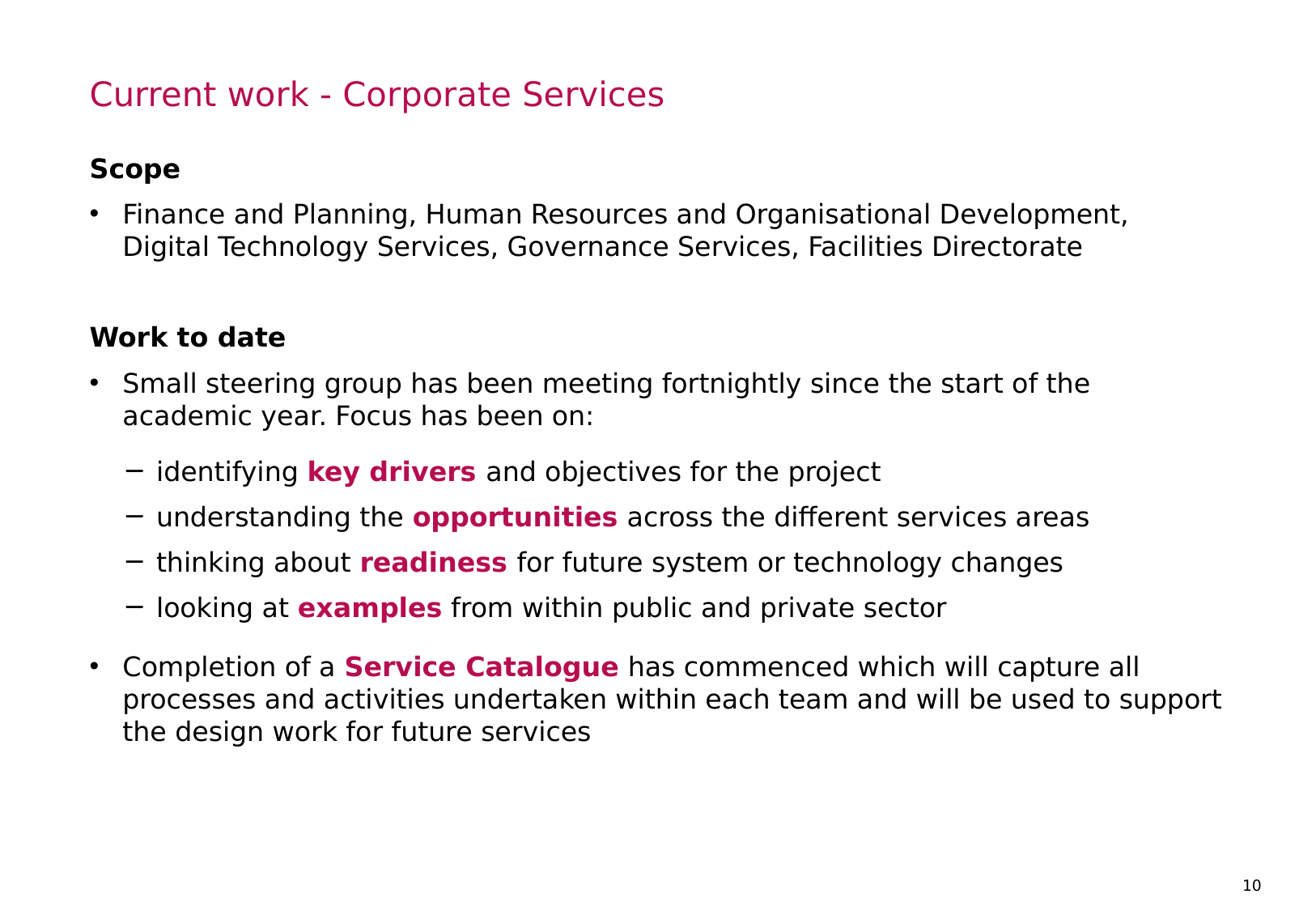

Current work - Corporate Services
Scope
Finance and Planning, Human Resources and Organisational Development, Digital Technology Services, Governance Services, Facilities Directorate

Work to date
Small steering group has been meeting fortnightly since the start of the academic year. Focus has been on:
identifying key drivers and objectives for the project
understanding the opportunities across the different services areas
thinking about readiness for future system or technology changes
looking at examples from within public and private sector
Completion of a Service Catalogue has commenced which will capture all processes and activities undertaken within each team and will be used to support the design work for future services